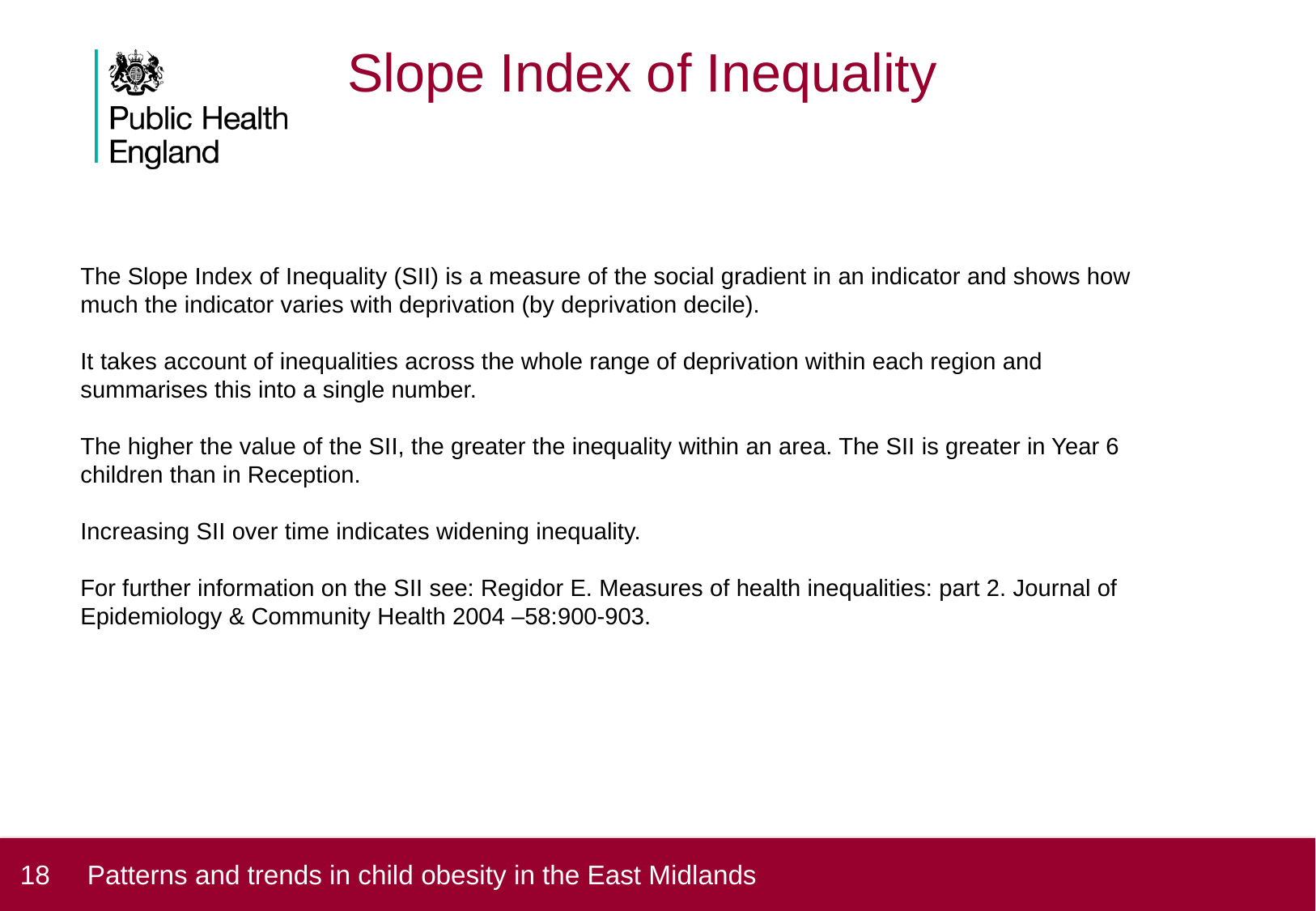

Slope Index of Inequality
#
The Slope Index of Inequality (SII) is a measure of the social gradient in an indicator and shows how much the indicator varies with deprivation (by deprivation decile).

It takes account of inequalities across the whole range of deprivation within each region and summarises this into a single number.

The higher the value of the SII, the greater the inequality within an area. The SII is greater in Year 6 children than in Reception.

Increasing SII over time indicates widening inequality.

For further information on the SII see: Regidor E. Measures of health inequalities: part 2. Journal of Epidemiology & Community Health 2004 –58:900-903.
18     Patterns and trends in child obesity in the East Midlands